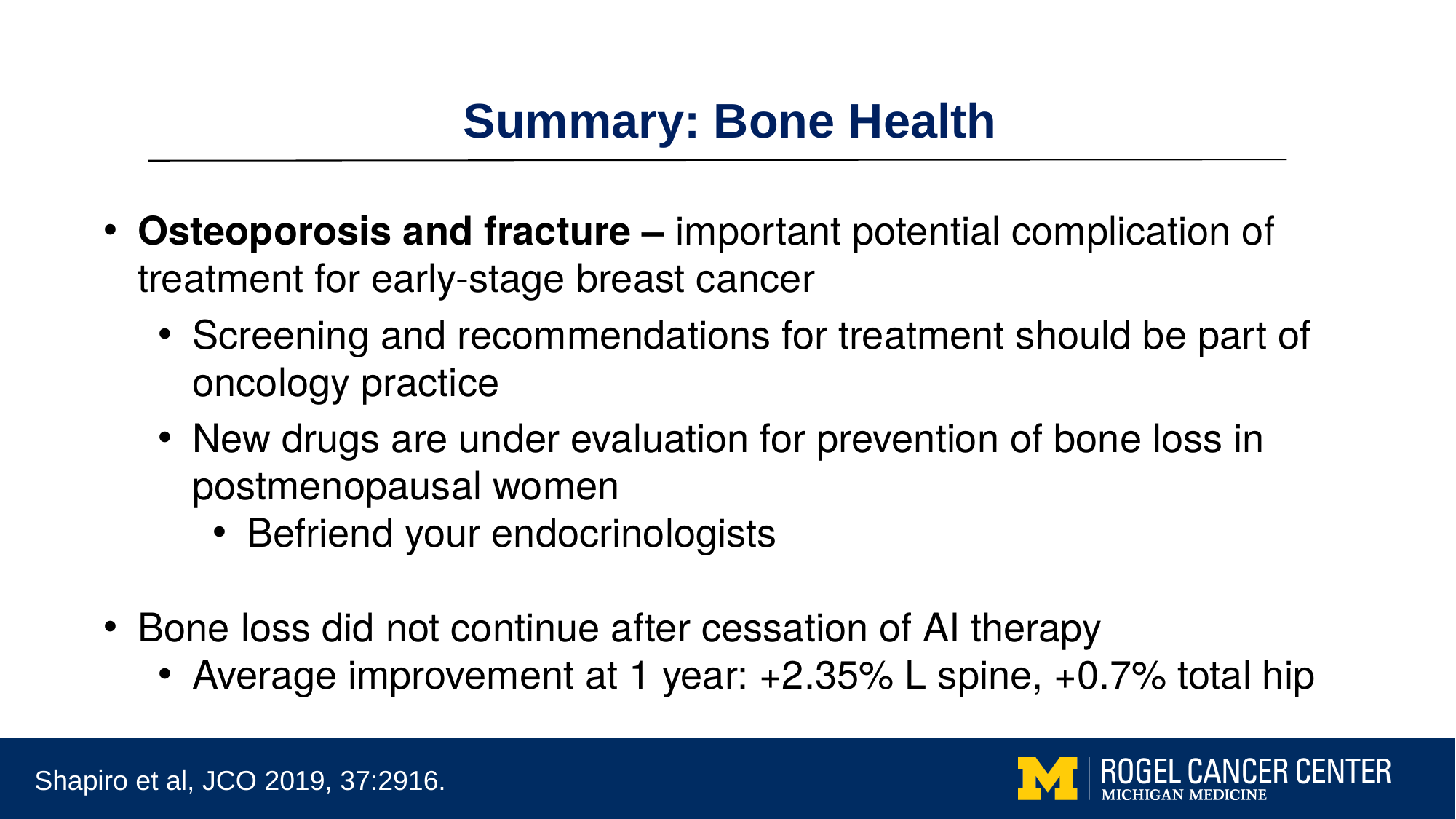

Summary: Bone Health

Osteoporosis and fracture – important potential complication of treatment for early-stage breast cancer
Screening and recommendations for treatment should be part of oncology practice
New drugs are under evaluation for prevention of bone loss in postmenopausal women
Befriend your endocrinologists

Bone loss did not continue after cessation of AI therapy
Average improvement at 1 year: +2.35% L spine, +0.7% total hip

Shapiro et al, JCO 2019, 37:2916.